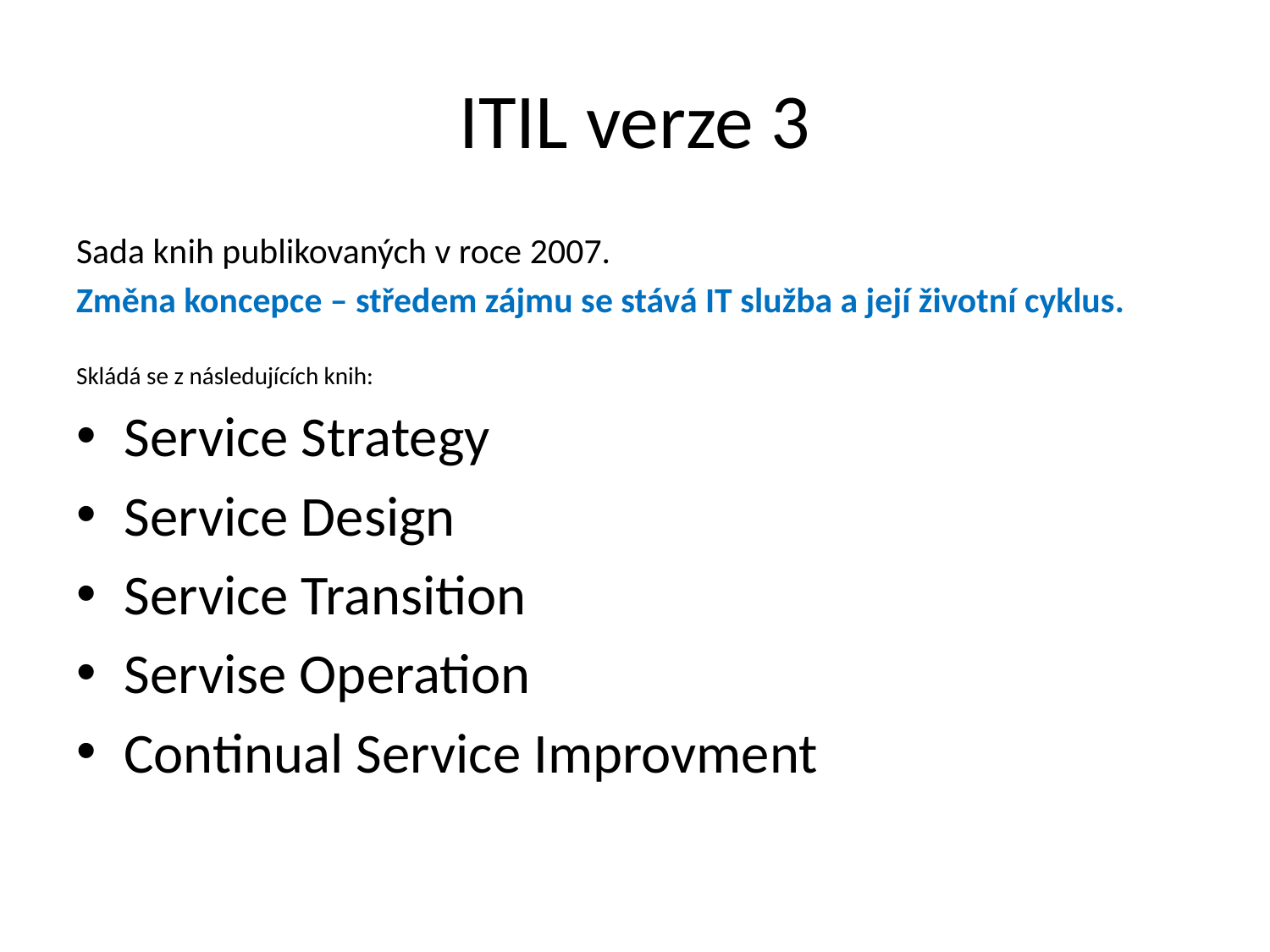

# ITIL verze 3
Sada knih publikovaných v roce 2007.
Změna koncepce – středem zájmu se stává IT služba a její životní cyklus.

Skládá se z následujících knih:
Service Strategy
Service Design
Service Transition
Servise Operation
Continual Service Improvment